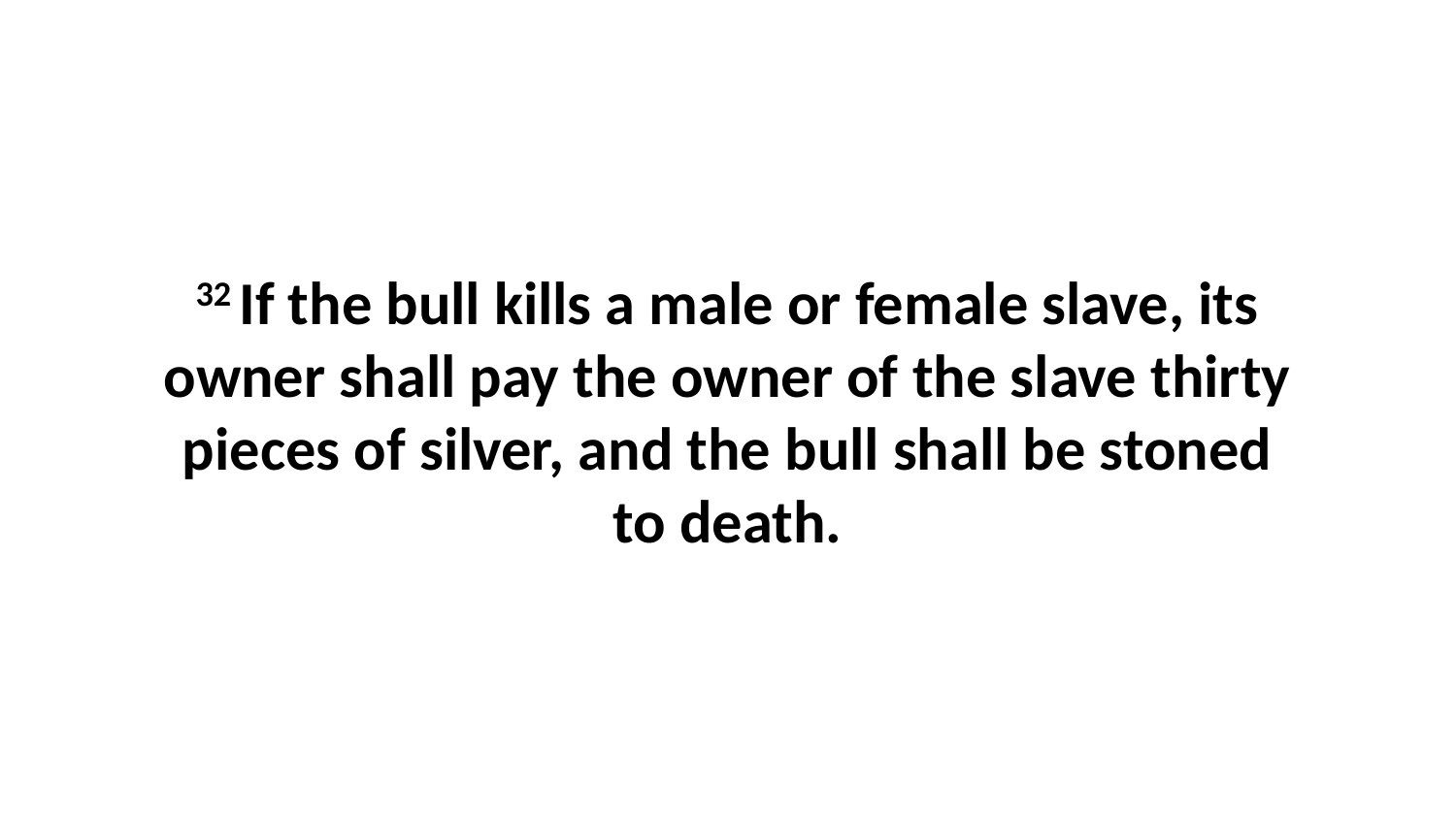

32 If the bull kills a male or female slave, its owner shall pay the owner of the slave thirty pieces of silver, and the bull shall be stoned to death.